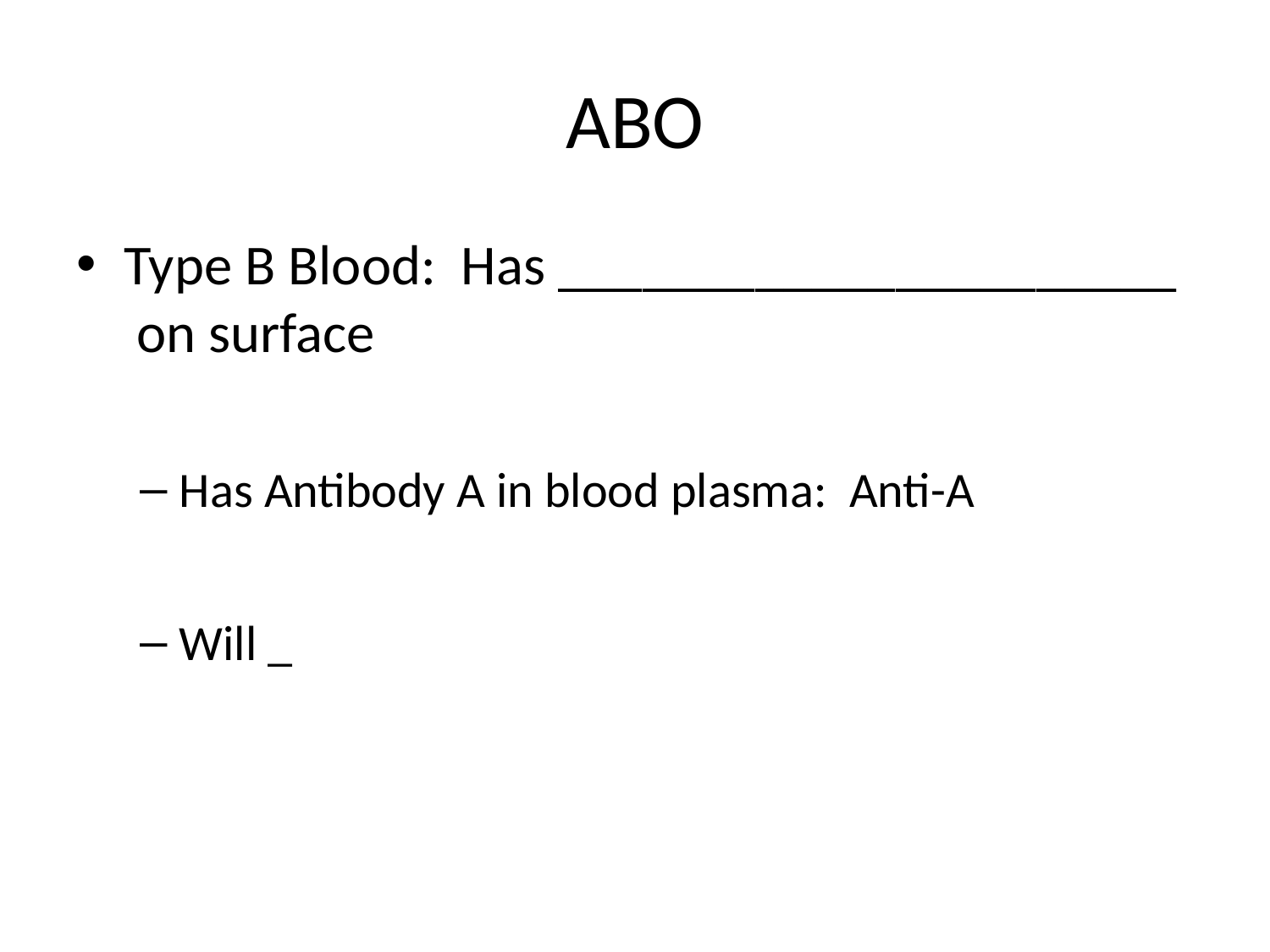

# ABO
Type B Blood:  Has ______________________   on surface

Has Antibody A in blood plasma:  Anti-A

Will _